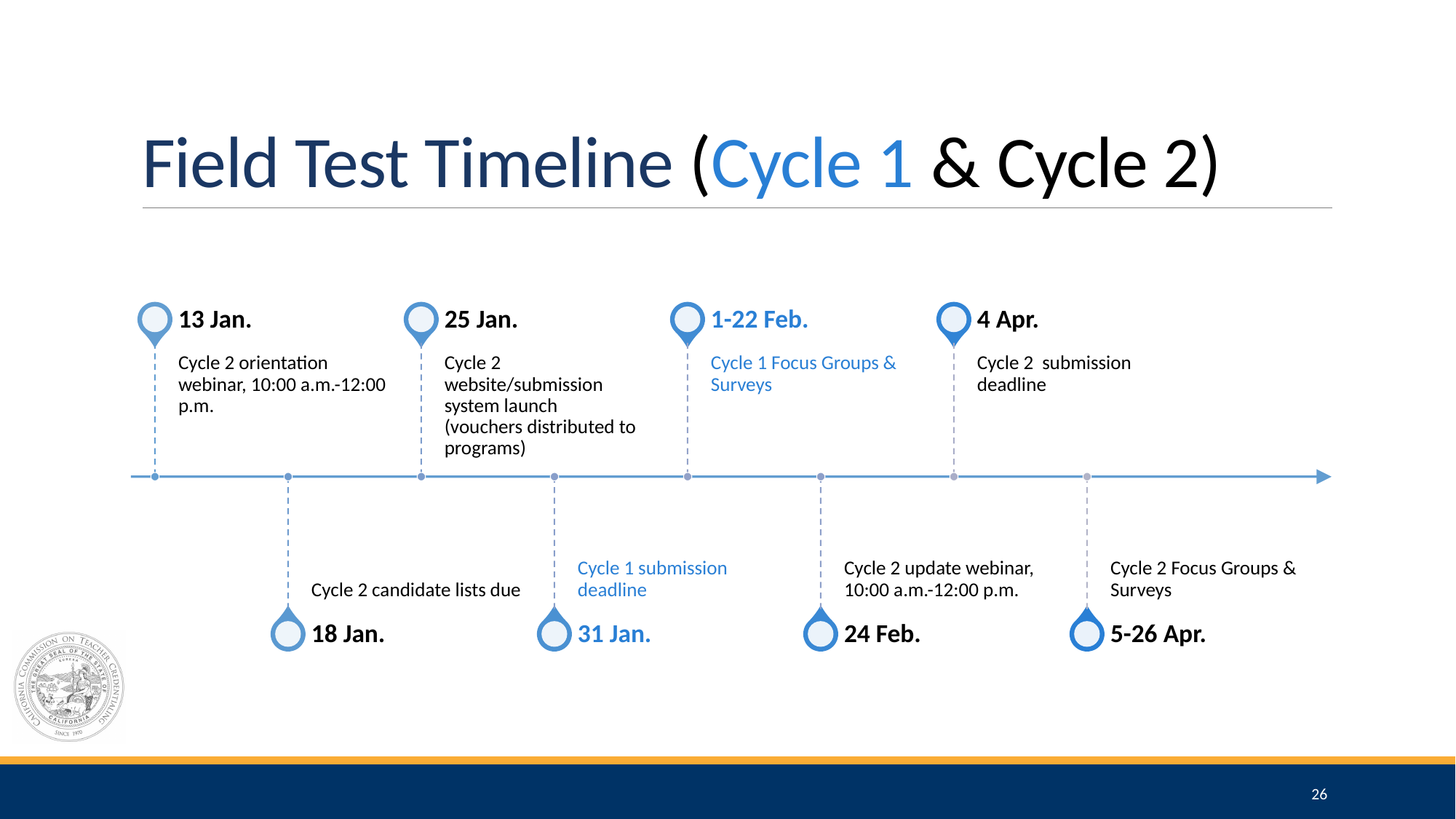

# Field Test Timeline (Cycle 1 & Cycle 2)
Cycle 2 orientation webinar, 10:00 a.m.-12:00 p.m.
13 Jan.
Cycle 2 candidate lists due
18 Jan.
Cycle 2 website/submission system launch
(vouchers distributed to programs)
25 Jan.
Cycle 1 submission deadline
31 Jan.
Cycle 1 Focus Groups & Surveys
1-22 Feb.
Cycle 2 update webinar, 10:00 a.m.-12:00 p.m.
24 Feb.
Cycle 2  submission deadline
4 Apr.
Cycle 2 Focus Groups & Surveys
5-26 Apr.
26